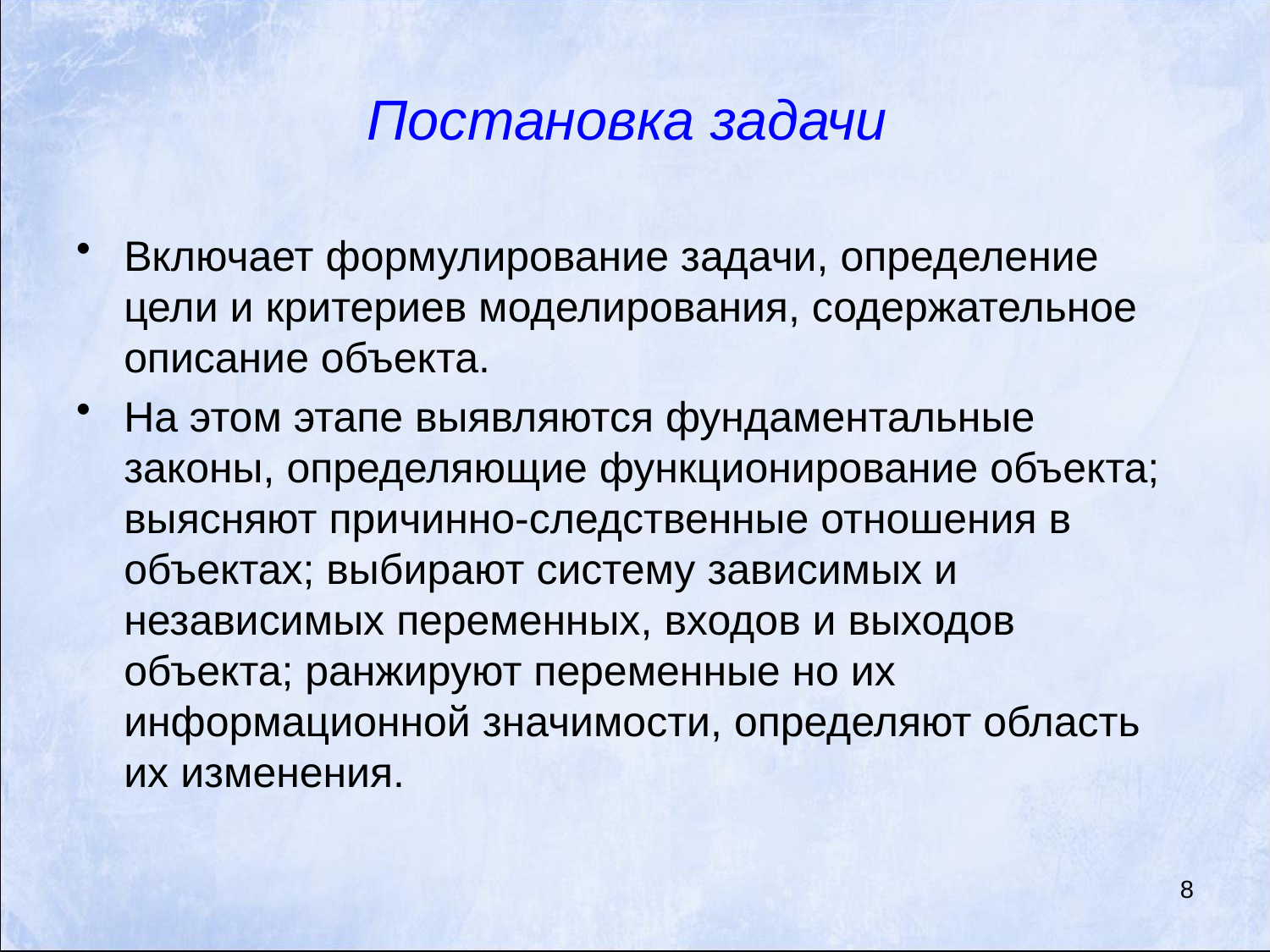

# Постановка задачи
Включает формулирование задачи, определение цели и критериев моделирования, содержательное описание объекта.
На этом этапе выявляются фундаментальные законы, определяющие функционирование объекта; выясняют причинно-следственные отношения в объектах; выбирают систему зависимых и независимых переменных, входов и выходов объекта; ранжируют переменные но их информационной значимости, определяют область их изменения.

8